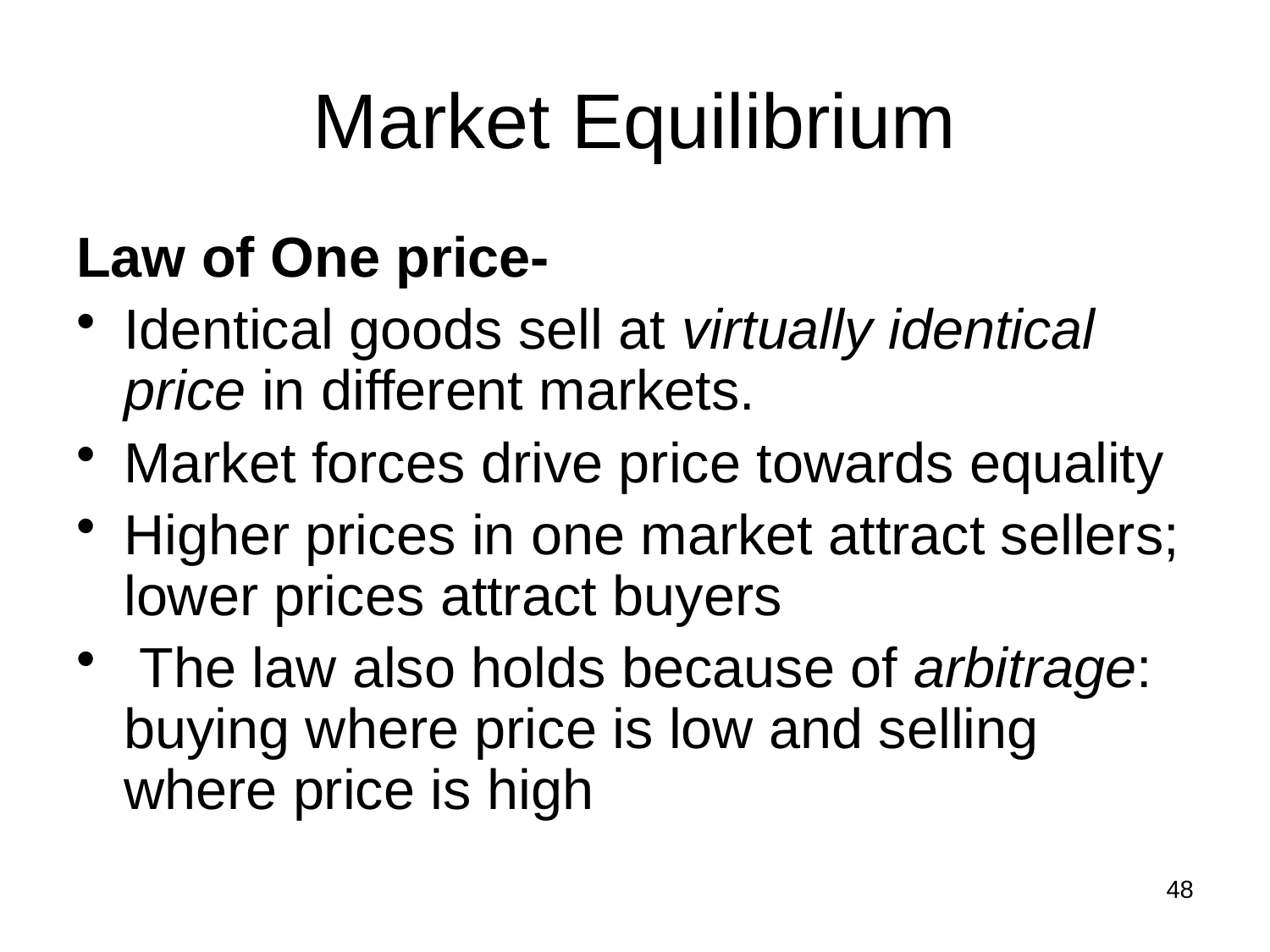

# Market Equilibrium
Law of One price-
Identical goods sell at virtually identical price in different markets.
Market forces drive price towards equality
Higher prices in one market attract sellers; lower prices attract buyers
 The law also holds because of arbitrage: buying where price is low and selling where price is high

48